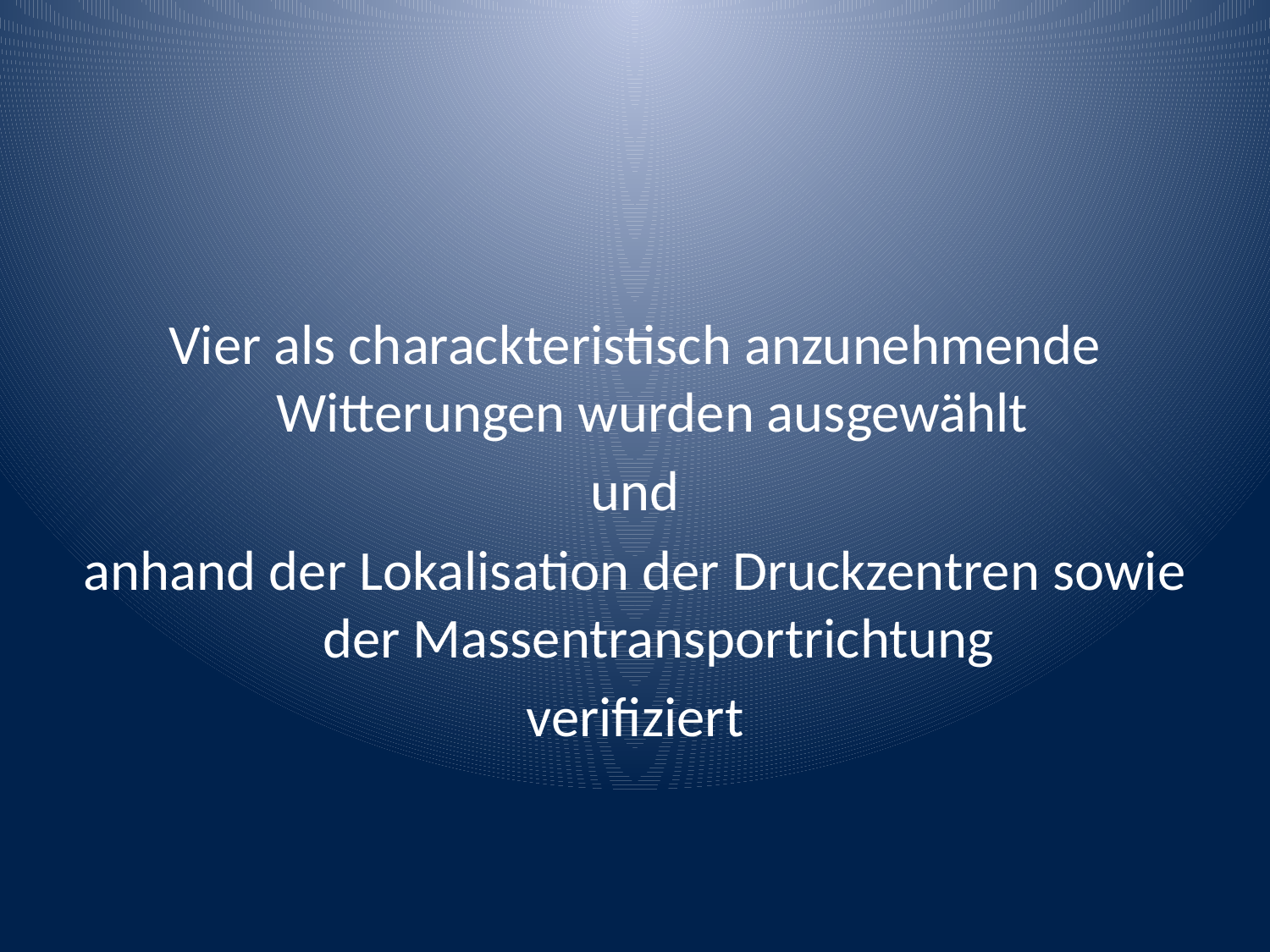

#

Vier als charackteristisch anzunehmende Witterungen wurden ausgewählt
und
anhand der Lokalisation der Druckzentren sowie der Massentransportrichtung
verifiziert